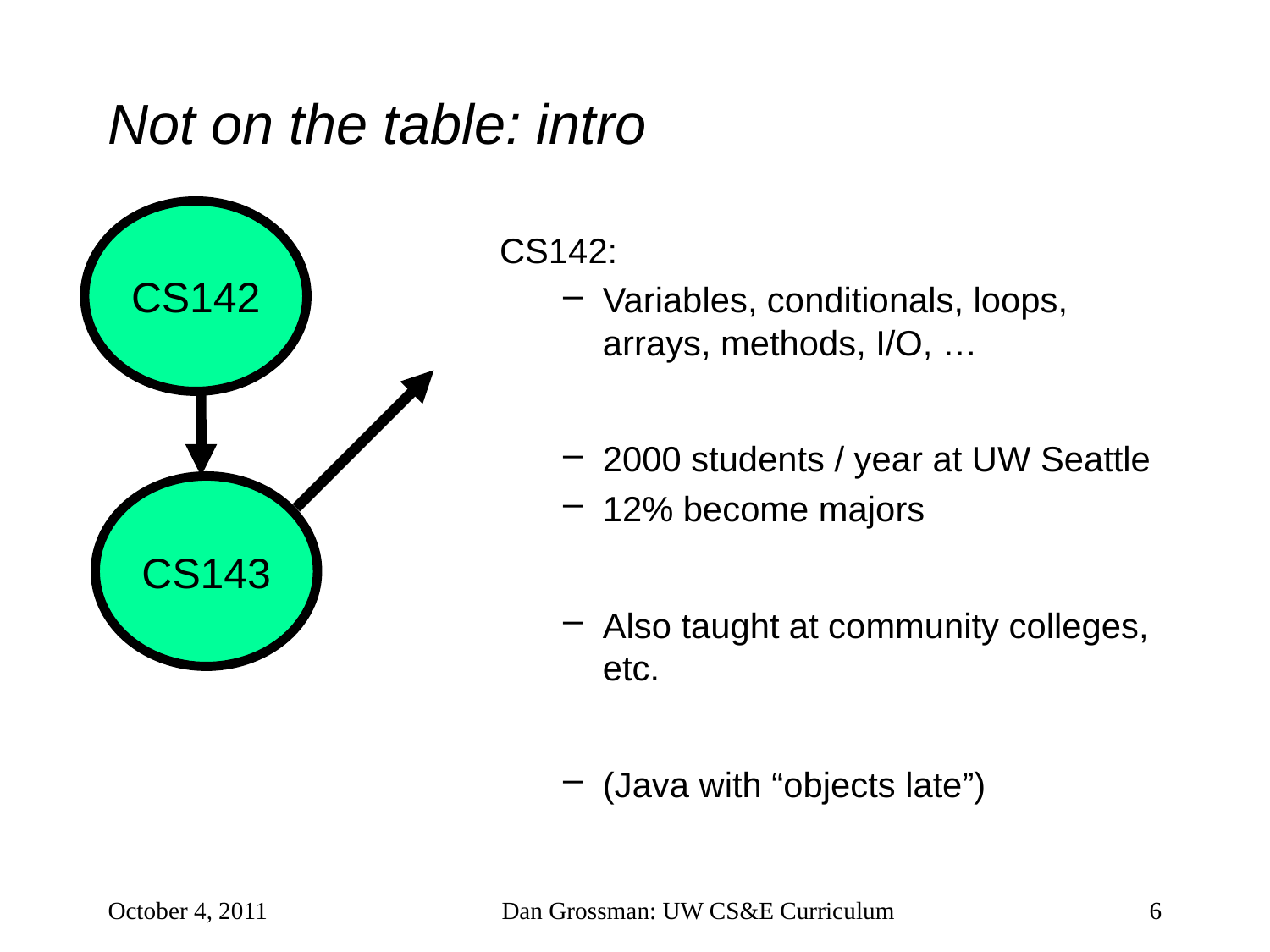

# Not on the table: intro
CS142
CS142:
Variables, conditionals, loops, arrays, methods, I/O, …

2000 students / year at UW Seattle
12% become majors

Also taught at community colleges, etc.

(Java with “objects late”)

CS143
October 4, 2011
Dan Grossman: UW CS&E Curriculum
6